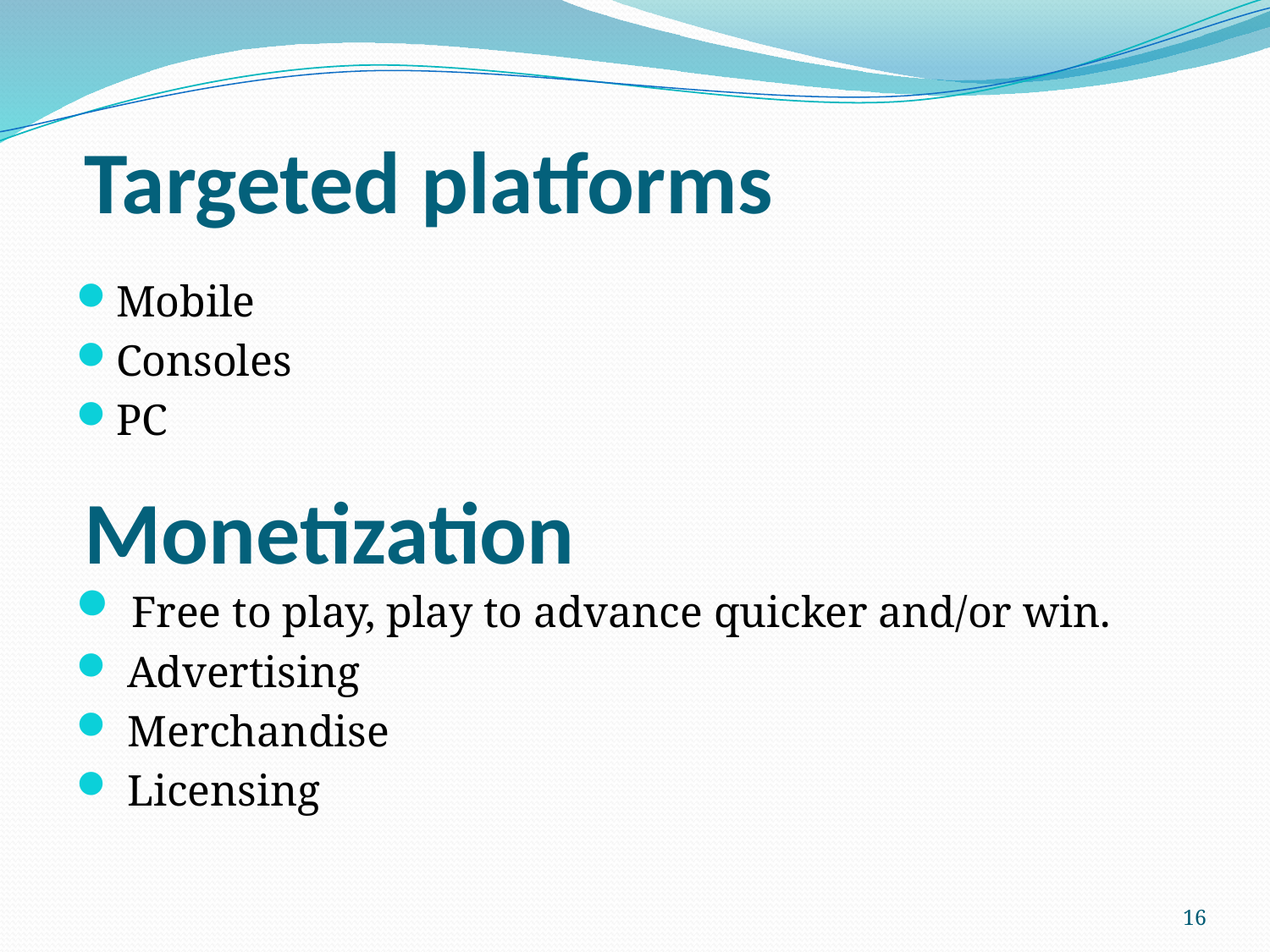

Targeted platforms

Mobile
Consoles
PC

 Free to play, play to advance quicker and/or win.
 Advertising
 Merchandise
 Licensing

# Monetization
16